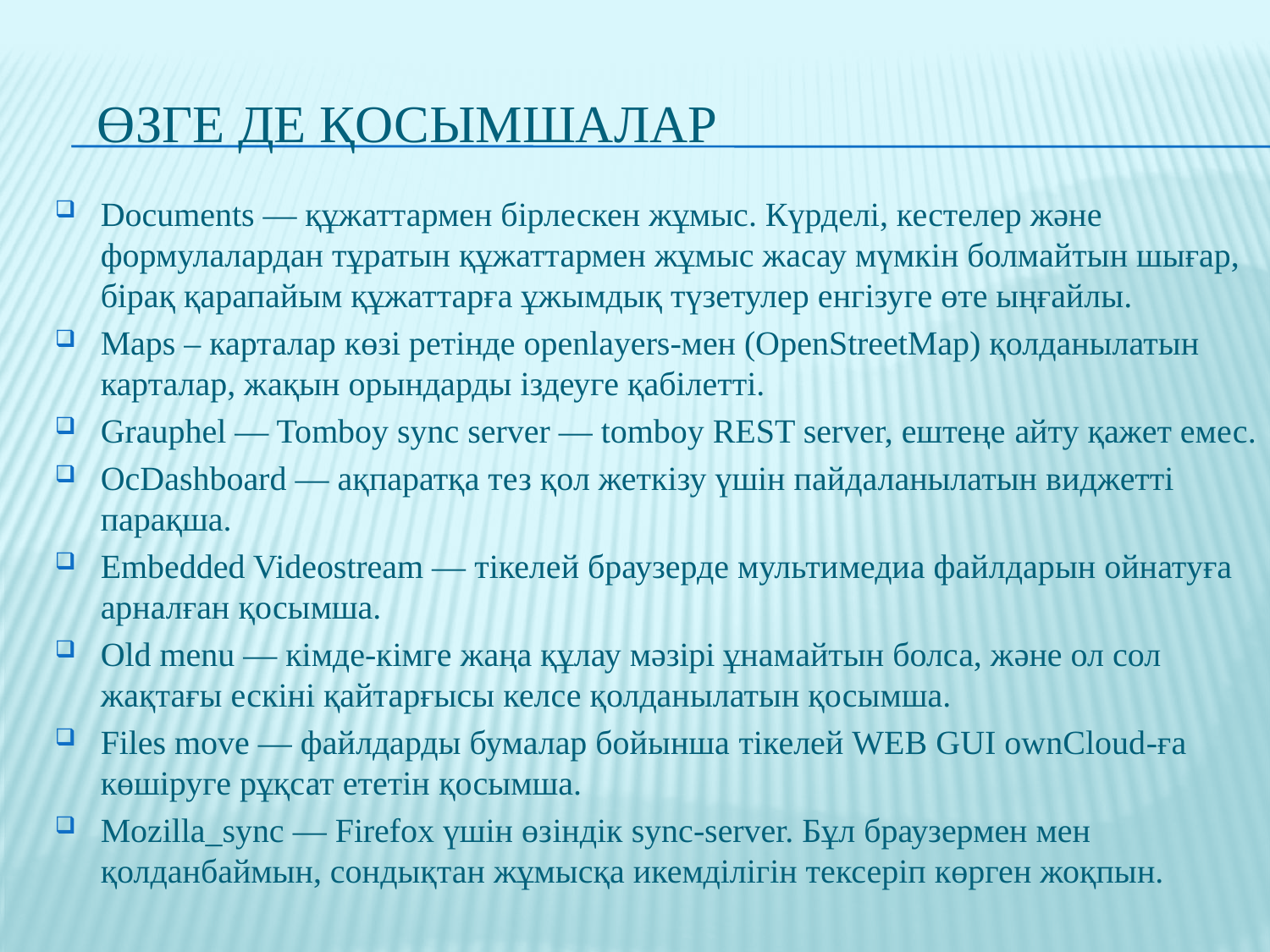

# Өзге де қосымшалар
Documents — құжаттармен бірлескен жұмыс. Күрделі, кестелер және формулалардан тұратын құжаттармен жұмыс жасау мүмкін болмайтын шығар, бірақ қарапайым құжаттарға ұжымдық түзетулер енгізуге өте ыңғайлы.
Maps – карталар көзі ретінде openlayers-мен (OpenStreetMap) қолданылатын карталар, жақын орындарды іздеуге қабілетті.
Grauphel — Tomboy sync server — tomboy REST server, ештеңе айту қажет емес.
OcDashboard — ақпаратқа тез қол жеткізу үшін пайдаланылатын виджетті парақша.
Embedded Videostream — тікелей браузерде мультимедиа файлдарын ойнатуға арналған қосымша.
Old menu — кімде-кімге жаңа құлау мәзірі ұнамайтын болса, және ол сол жақтағы ескіні қайтарғысы келсе қолданылатын қосымша.
Files move — файлдарды бумалар бойынша тікелей WEB GUI ownCloud-ға көшіруге рұқсат ететін қосымша.
Mozilla_sync — Firefox үшін өзіндік sync-server. Бұл браузермен мен қолданбаймын, сондықтан жұмысқа икемділігін тексеріп көрген жоқпын.